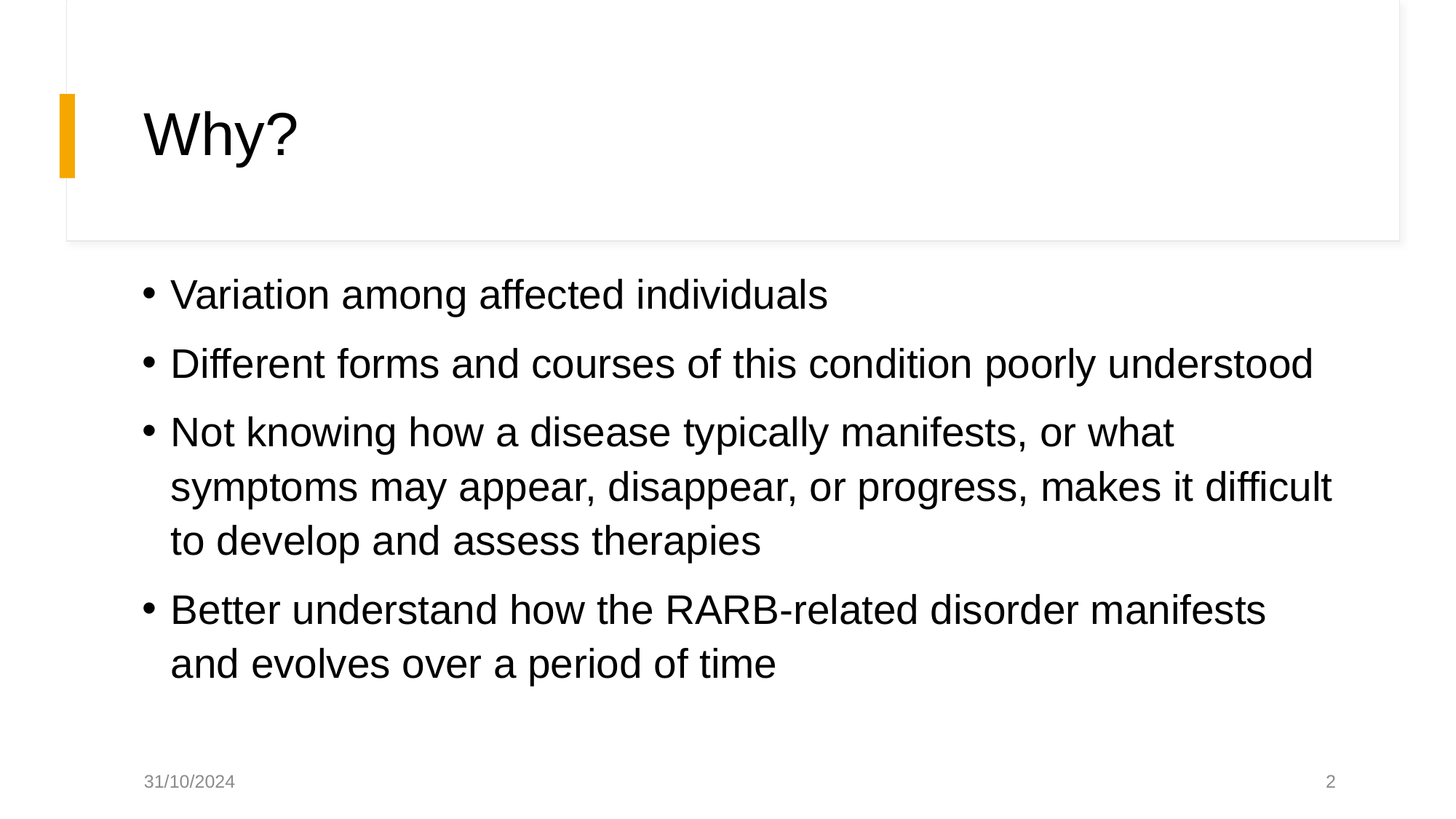

# Why?
Variation among affected individuals
Different forms and courses of this condition poorly understood
Not knowing how a disease typically manifests, or what symptoms may appear, disappear, or progress, makes it difficult to develop and assess therapies
Better understand how the RARB-related disorder manifests and evolves over a period of time
31/10/2024

2